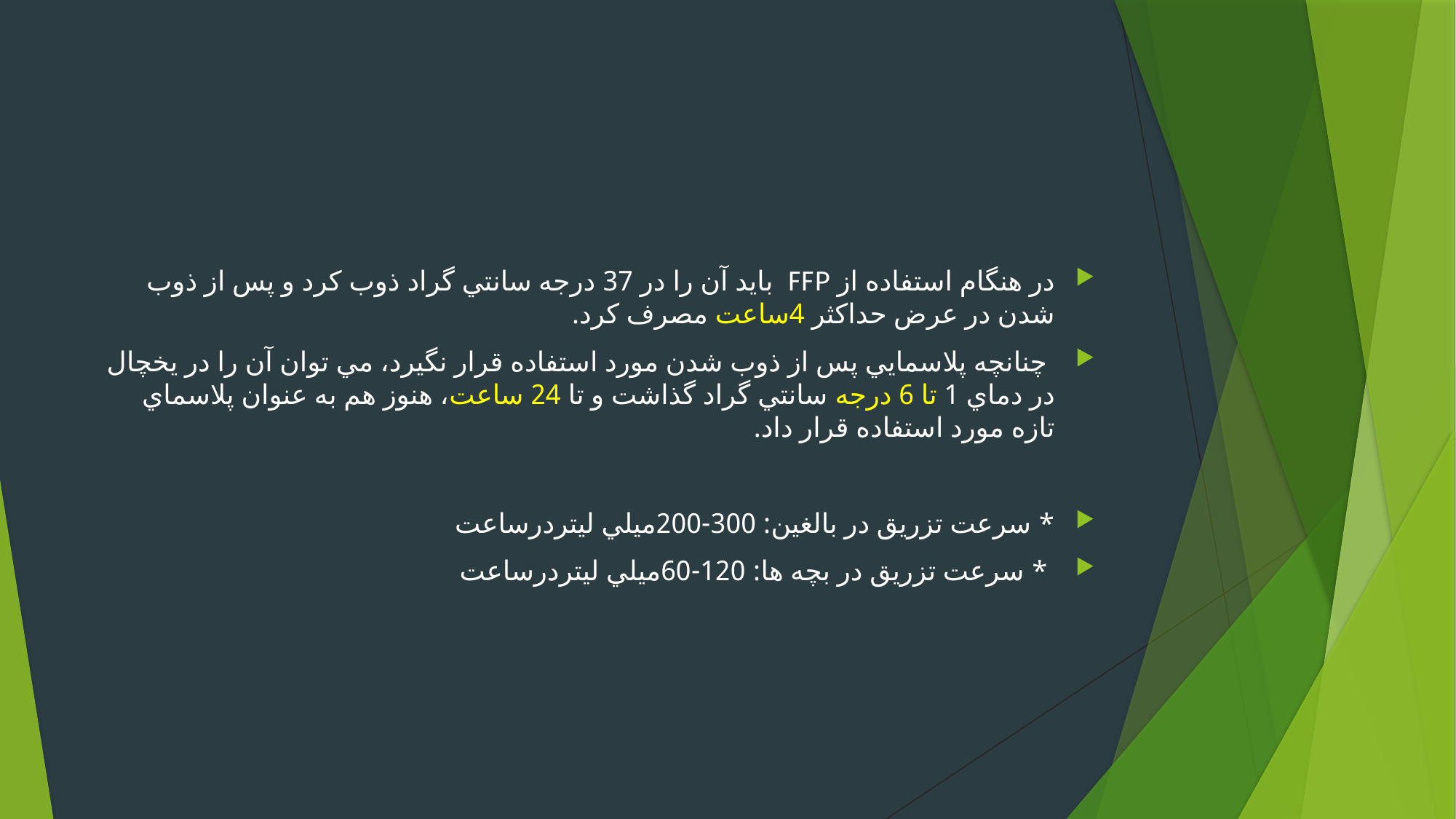

در هنگام استفاده از FFP  بايد آن را در 37 درجه سانتي گراد ذوب كرد و پس از ذوب شدن در عرض حداكثر 4ساعت مصرف كرد.
 چنانچه پلاسمايي پس از ذوب شدن مورد استفاده قرار نگيرد، مي توان آن را در يخچال در دماي 1 تا 6 درجه سانتي گراد گذاشت و تا 24 ساعت، هنوز هم به عنوان پلاسماي تازه مورد استفاده قرار داد.

* سرعت تزريق در بالغين: 300-200ميلي ليتردرساعت
 * سرعت تزريق در بچه ها: 120-60ميلي ليتردرساعت